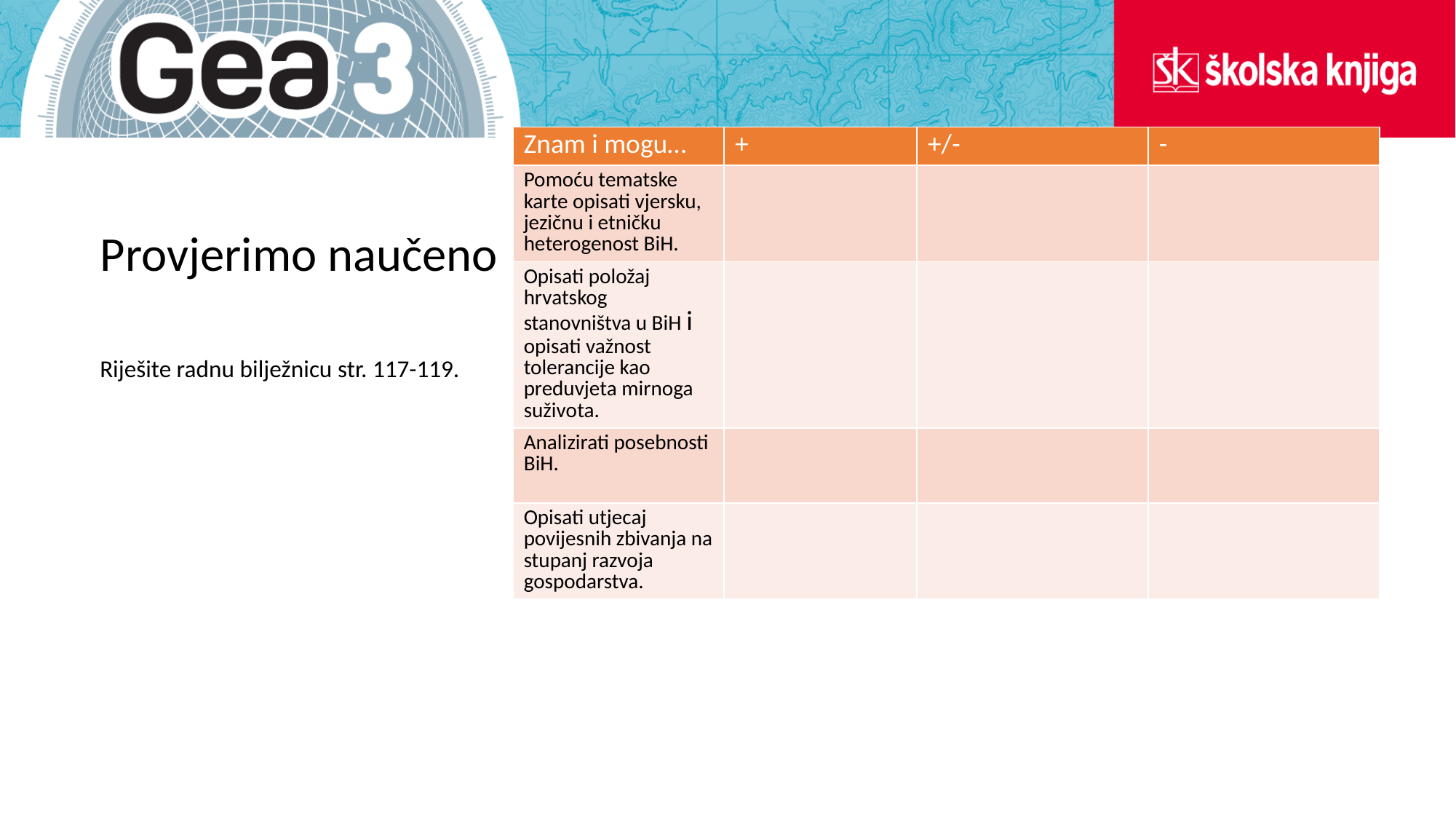

| Znam i mogu… | + | +/- | - |
| --- | --- | --- | --- |
| Pomoću tematske karte opisati vjersku, jezičnu i etničku heterogenost BiH. |  |  |  |
| Opisati položaj hrvatskog stanovništva u BiH i opisati važnost tolerancije kao preduvjeta mirnoga suživota. |  |  |  |
| Analizirati posebnosti BiH. |  |  |  |
| Opisati utjecaj povijesnih zbivanja na stupanj razvoja gospodarstva. |  |  |  |
# Provjerimo naučeno
Riješite radnu bilježnicu str. 117-119.